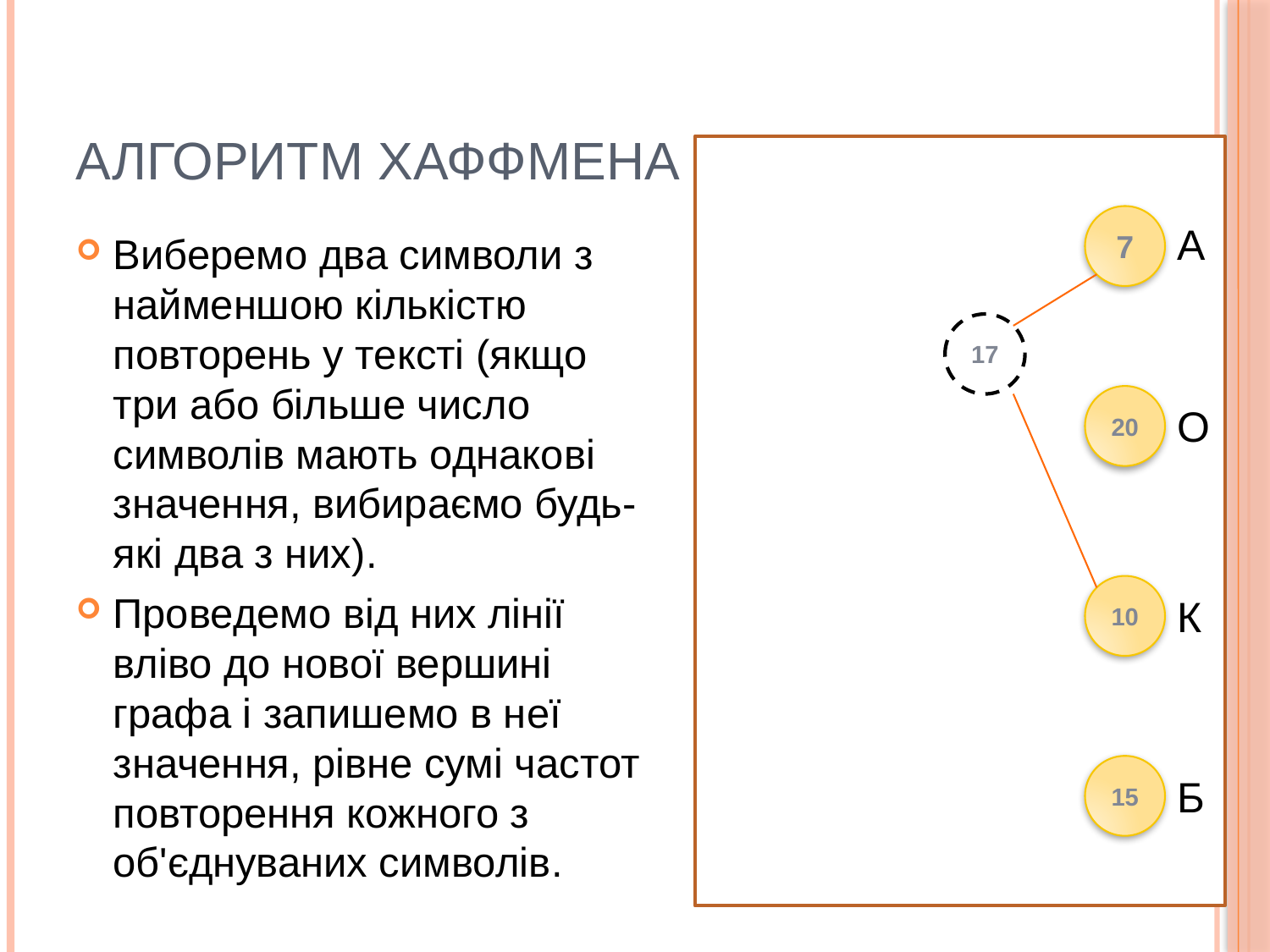

# Алгоритм Хаффмена

7
А
Виберемо два символи з найменшою кількістю повторень у тексті (якщо три або більше число символів мають однакові значення, вибираємо будь-які два з них).
Проведемо від них лінії вліво до нової вершині графа і запишемо в неї значення, рівне сумі частот повторення кожного з об'єднуваних символів.
17
20
О
10
К
15
Б